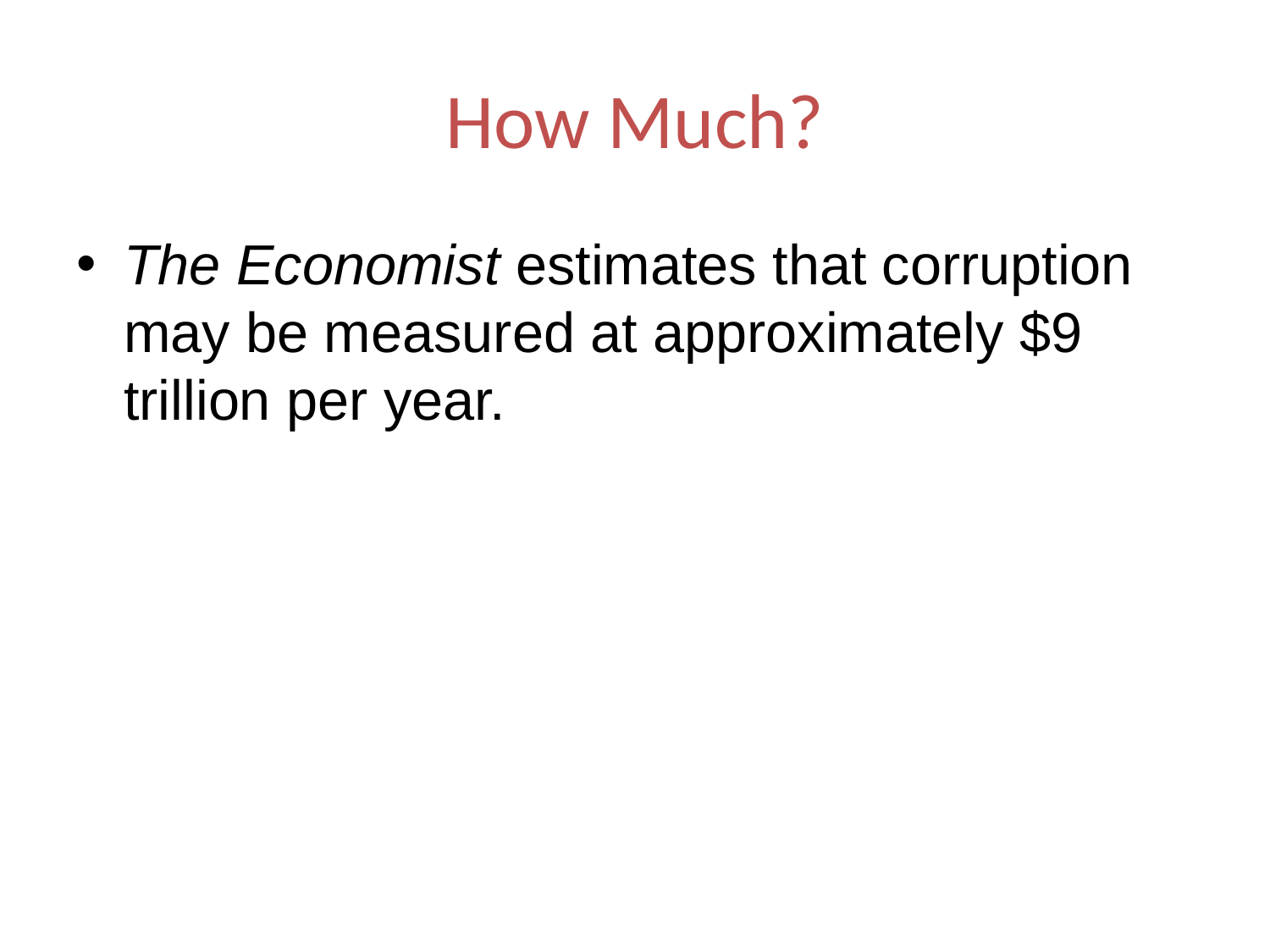

# How Much?
The Economist estimates that corruption may be measured at approximately $9 trillion per year.